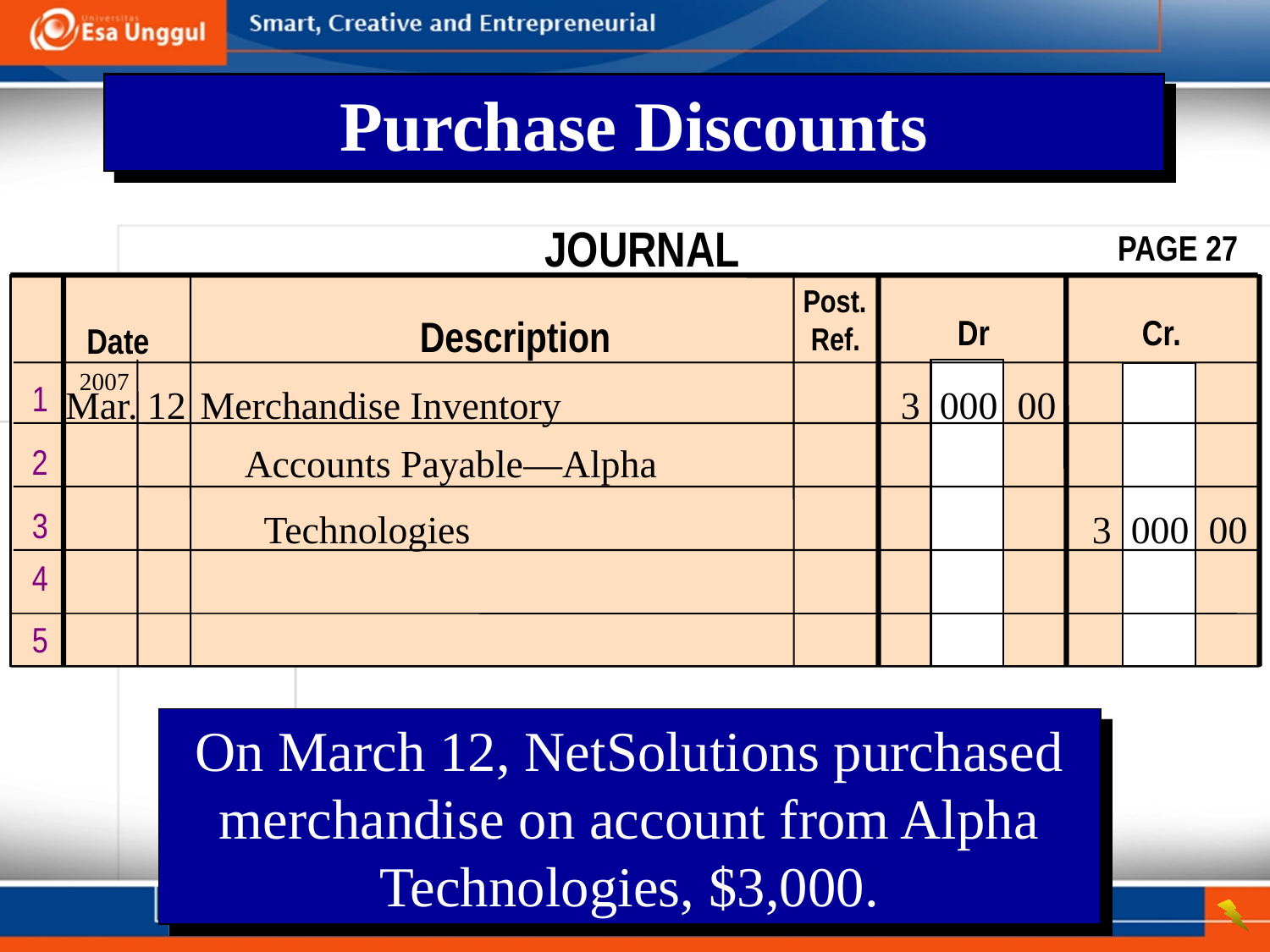

Purchase Discounts
JOURNAL
PAGE 27

Post.     Ref.

Description
   Dr                   Cr.
Date
2007

1

	Mar. 12	Merchandise Inventory	 3  000  00

 Accounts Payable—Alpha
   Technologies	3  000  00
2

3

4
5

On March 12, NetSolutions purchased merchandise on account from Alpha Technologies, $3,000.